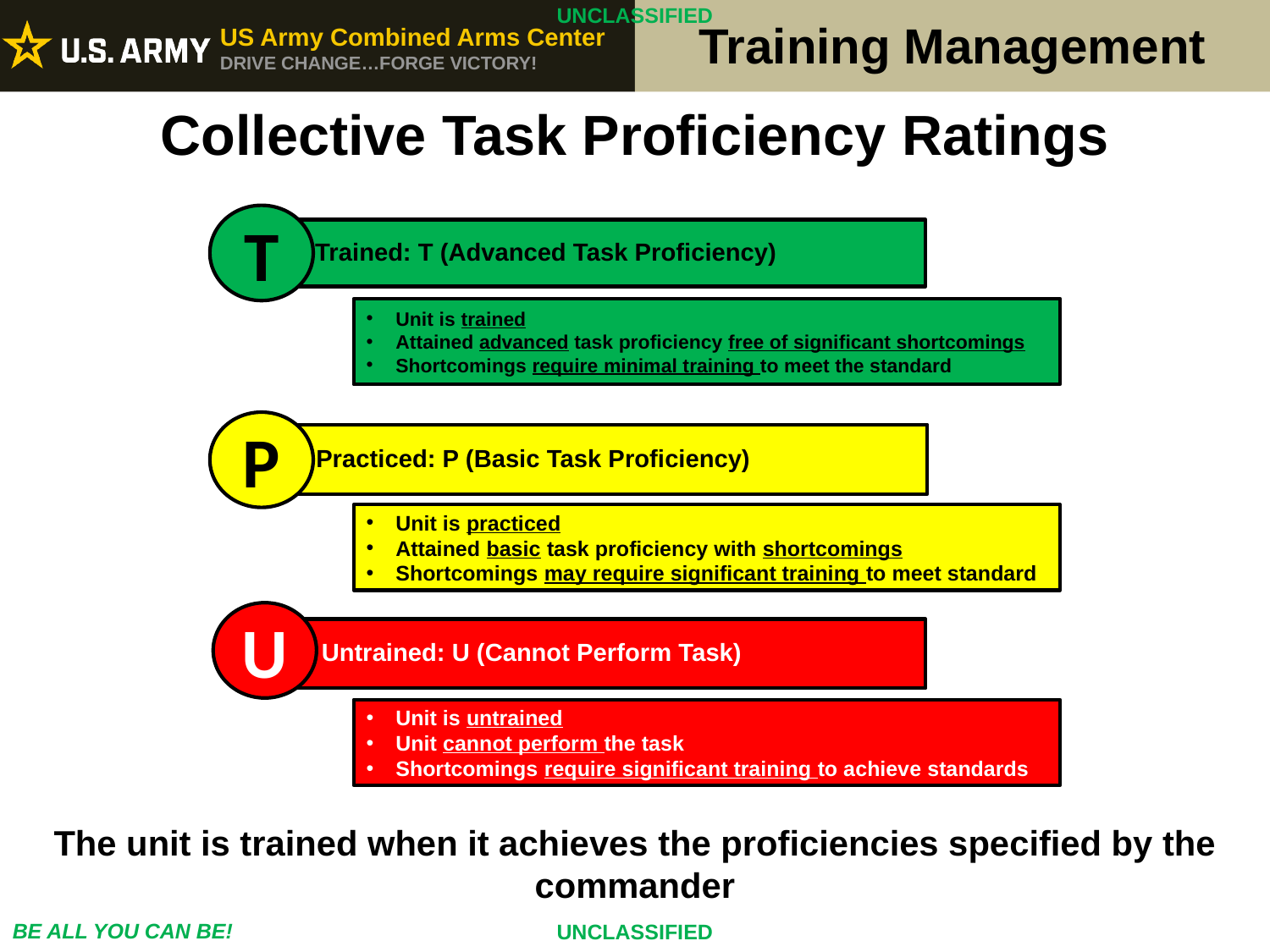

Collective Task Proficiency Ratings
T

Trained: T (Advanced Task Proficiency)
Unit is trained
Attained advanced task proficiency free of significant shortcomings
Shortcomings require minimal training to meet the standard
P

Practiced: P (Basic Task Proficiency)
Unit is practiced
Attained basic task proficiency with shortcomings
Shortcomings may require significant training to meet standard
U

Untrained: U (Cannot Perform Task)
Unit is untrained
Unit cannot perform the task
Shortcomings require significant training to achieve standards
The unit is trained when it achieves the proficiencies specified by the commander